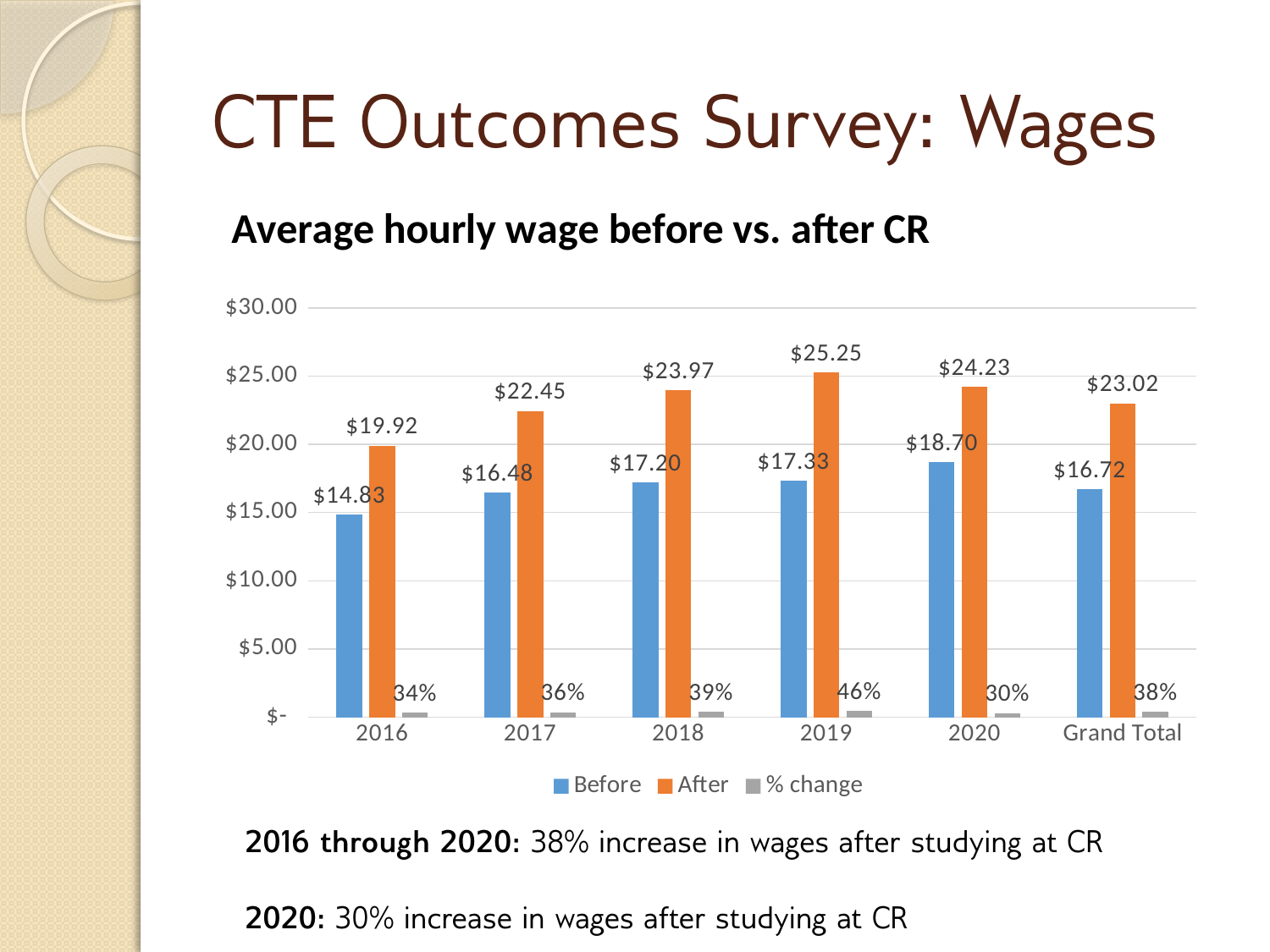

# CTE Outcomes Survey: Wages

### Chart: Average hourly wage before vs. after CR

| Category | Before | After | % change |
|---|---|---|---|
| 2016 | 14.834383561643834 | 19.91520547945205 | 0.3425030704305989 |
| 2017 | 16.478317757009343 | 22.4513768115942 | 0.36247990496749055 |
| 2018 | 17.201634615384616 | 23.974732142857142 | 0.39374731988638306 |
| 2019 | 17.3331715210356 | 25.25482384823848 | 0.4570226699475705 |
| 2020 | 18.700976286871022 | 24.23149468417761 | 0.2957342072664556 |
| Grand Total | 16.720503448503454 | 23.018531432223014 | 0.37666497322383297 |
2016 through 2020: 38% increase in wages after studying at CR

2020: 30% increase in wages after studying at CR